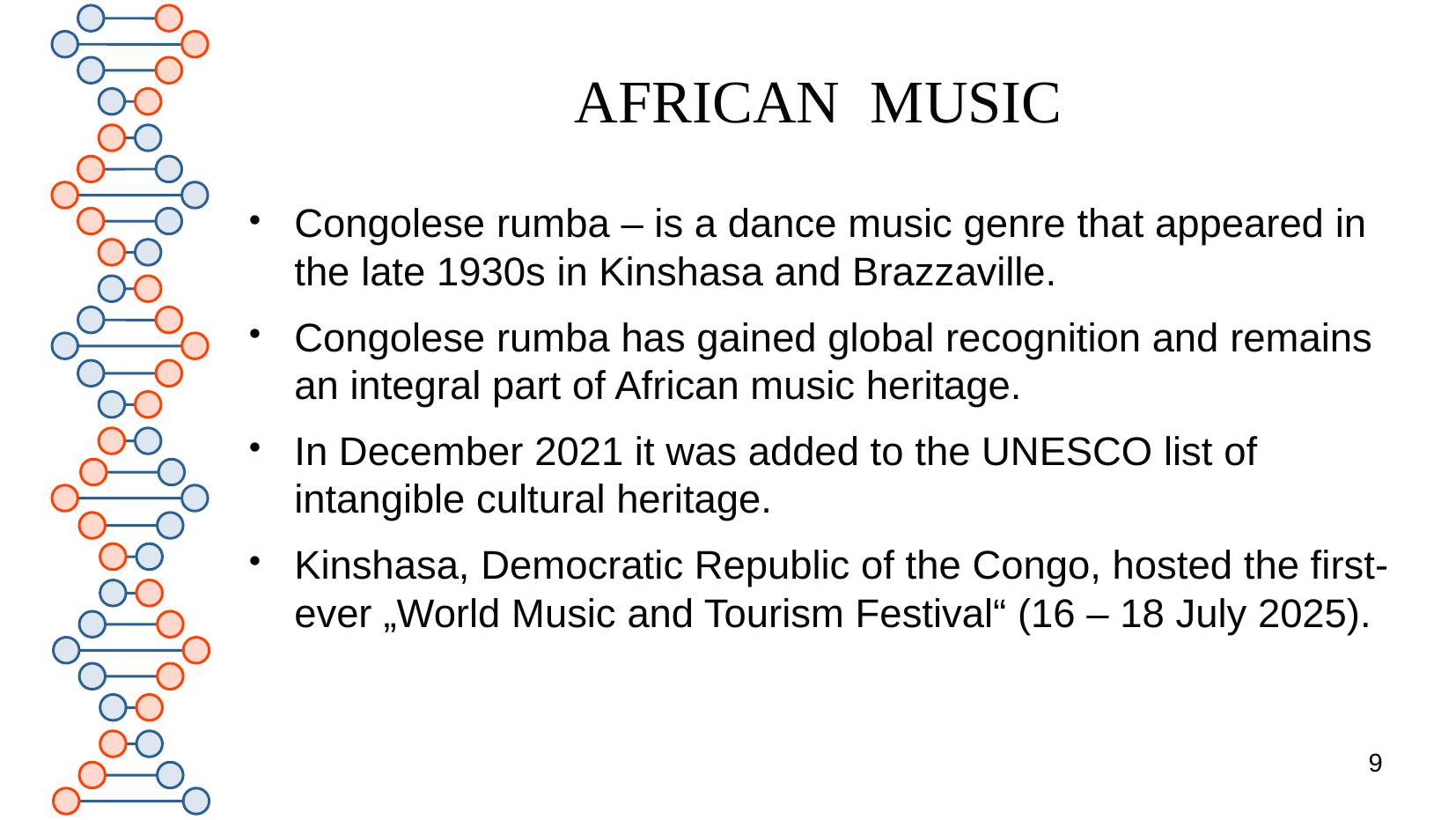

# AFRICAN  MUSIC
Congolese rumba – is a dance music genre that appeared in the late 1930s in Kinshasa and Brazzaville.
Congolese rumba has gained global recognition and remains an integral part of African music heritage.
In December 2021 it was added to the UNESCO list of intangible cultural heritage.
Kinshasa, Democratic Republic of the Congo, hosted the first-ever „World Music and Tourism Festival“ (16 – 18 July 2025).
9